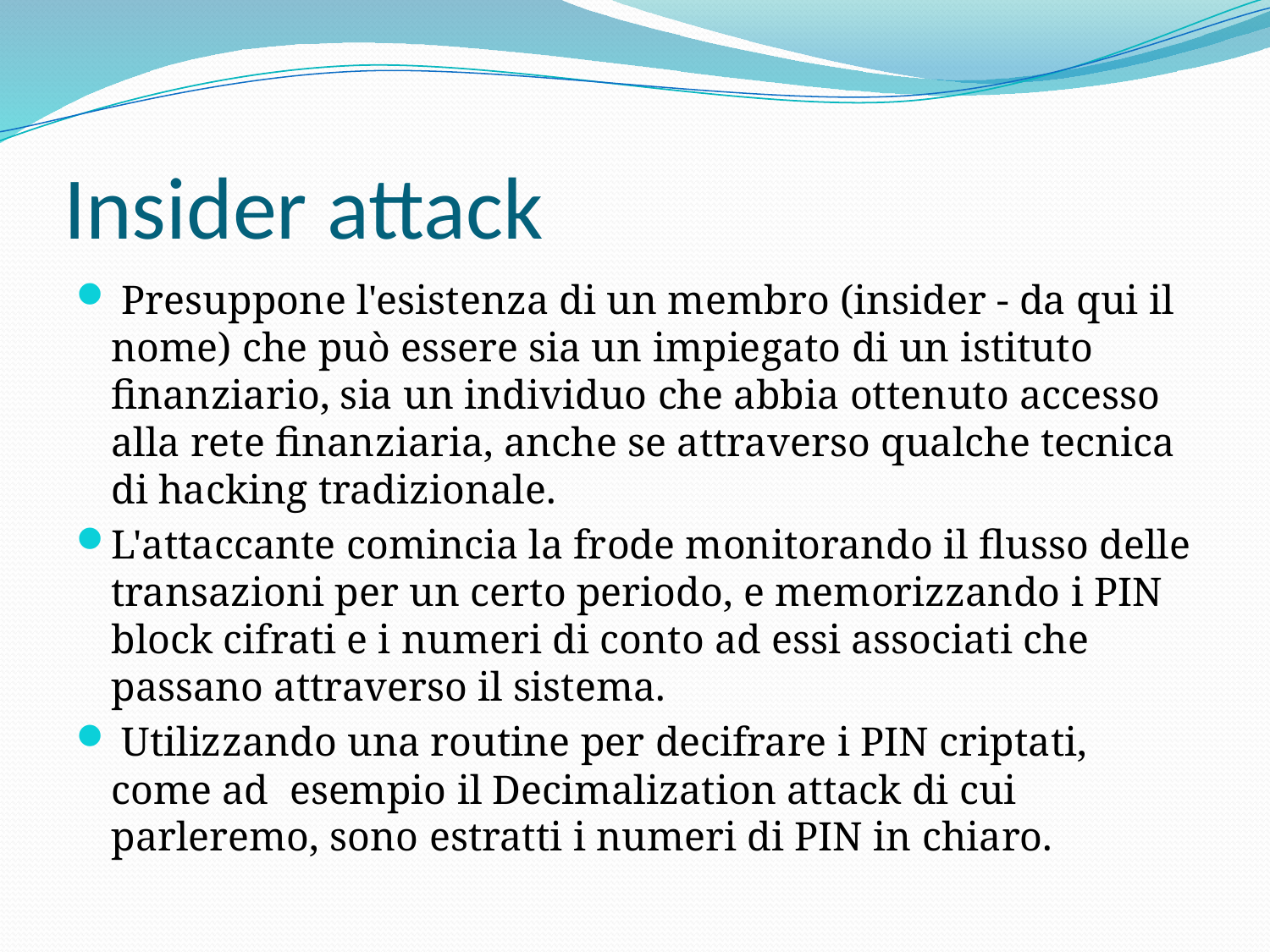

# Insider attack
 Presuppone l'esistenza di un membro (insider - da qui il nome) che può essere sia un impiegato di un istituto finanziario, sia un individuo che abbia ottenuto accesso alla rete finanziaria, anche se attraverso qualche tecnica di hacking tradizionale.
L'attaccante comincia la frode monitorando il flusso delle transazioni per un certo periodo, e memorizzando i PIN block cifrati e i numeri di conto ad essi associati che passano attraverso il sistema.
 Utilizzando una routine per decifrare i PIN criptati, come ad  esempio il Decimalization attack di cui parleremo, sono estratti i numeri di PIN in chiaro.